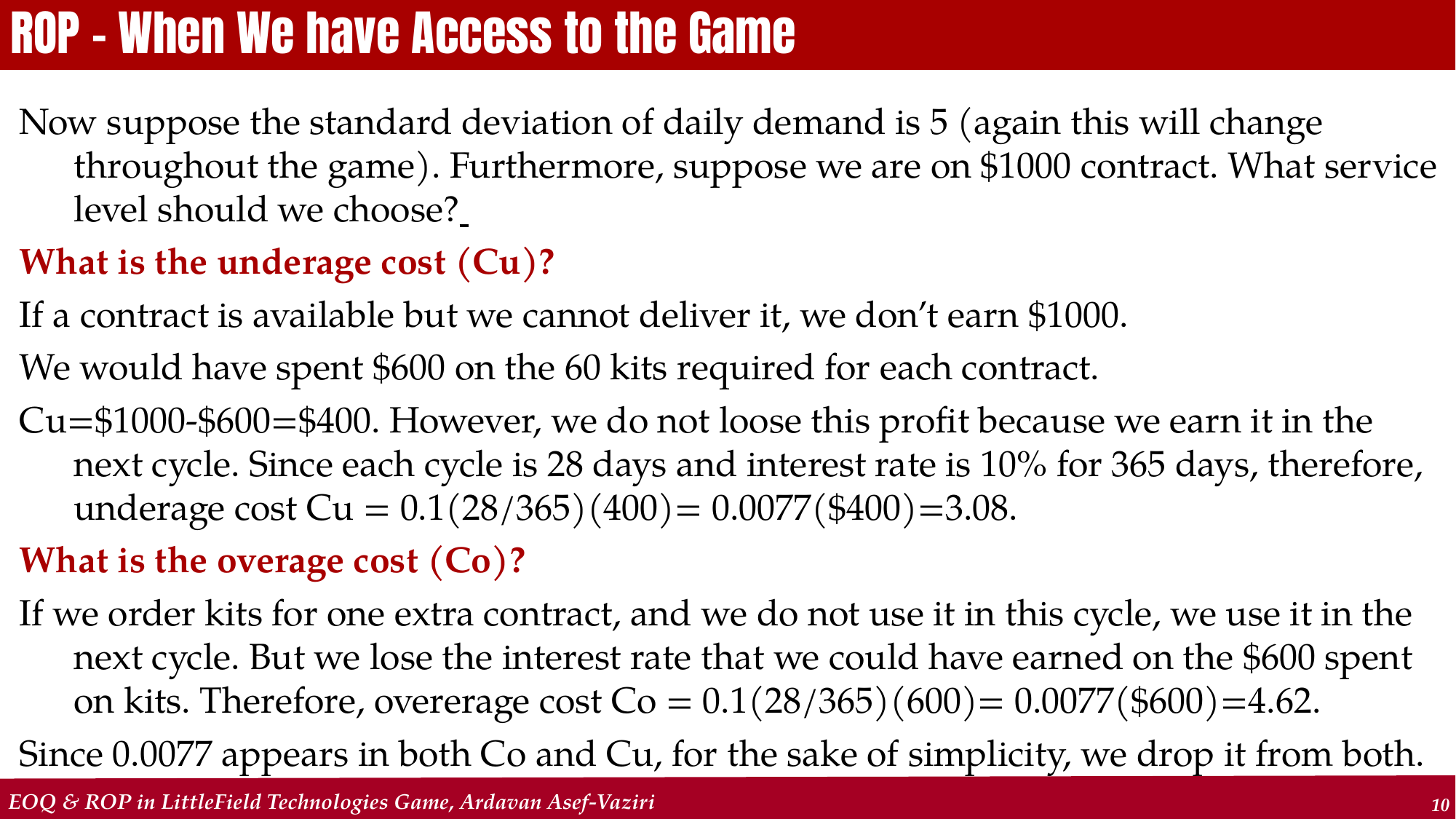

ROP - When We have Access to the Game
Now suppose the standard deviation of daily demand is 5 (again this will change throughout the game). Furthermore, suppose we are on $1000 contract. What service level should we choose?
What is the underage cost (Cu)?
If a contract is available but we cannot deliver it, we don’t earn $1000.
We would have spent $600 on the 60 kits required for each contract.
Cu=$1000-$600=$400. However, we do not loose this profit because we earn it in the next cycle. Since each cycle is 28 days and interest rate is 10% for 365 days, therefore, underage cost Cu = 0.1(28/365)(400)= 0.0077($400)=3.08.
What is the overage cost (Co)?
If we order kits for one extra contract, and we do not use it in this cycle, we use it in the next cycle. But we lose the interest rate that we could have earned on the $600 spent on kits. Therefore, overerage cost Co = 0.1(28/365)(600)= 0.0077($600)=4.62.
Since 0.0077 appears in both Co and Cu, for the sake of simplicity, we drop it from both.